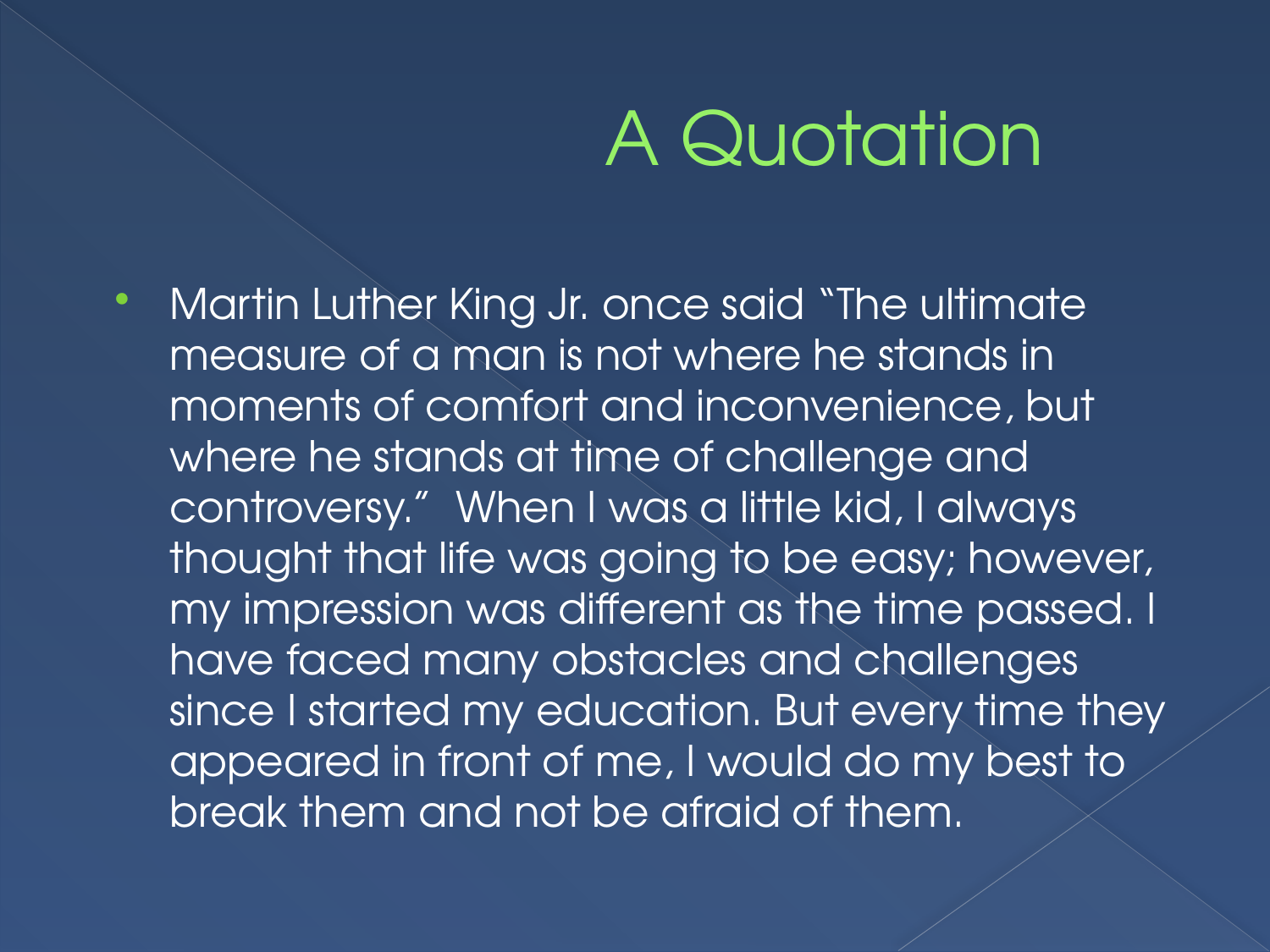

# A Quotation
Martin Luther King Jr. once said “The ultimate measure of a man is not where he stands in moments of comfort and inconvenience, but where he stands at time of challenge and controversy.”  When I was a little kid, I always thought that life was going to be easy; however, my impression was different as the time passed. I have faced many obstacles and challenges since I started my education. But every time they appeared in front of me, I would do my best to break them and not be afraid of them.